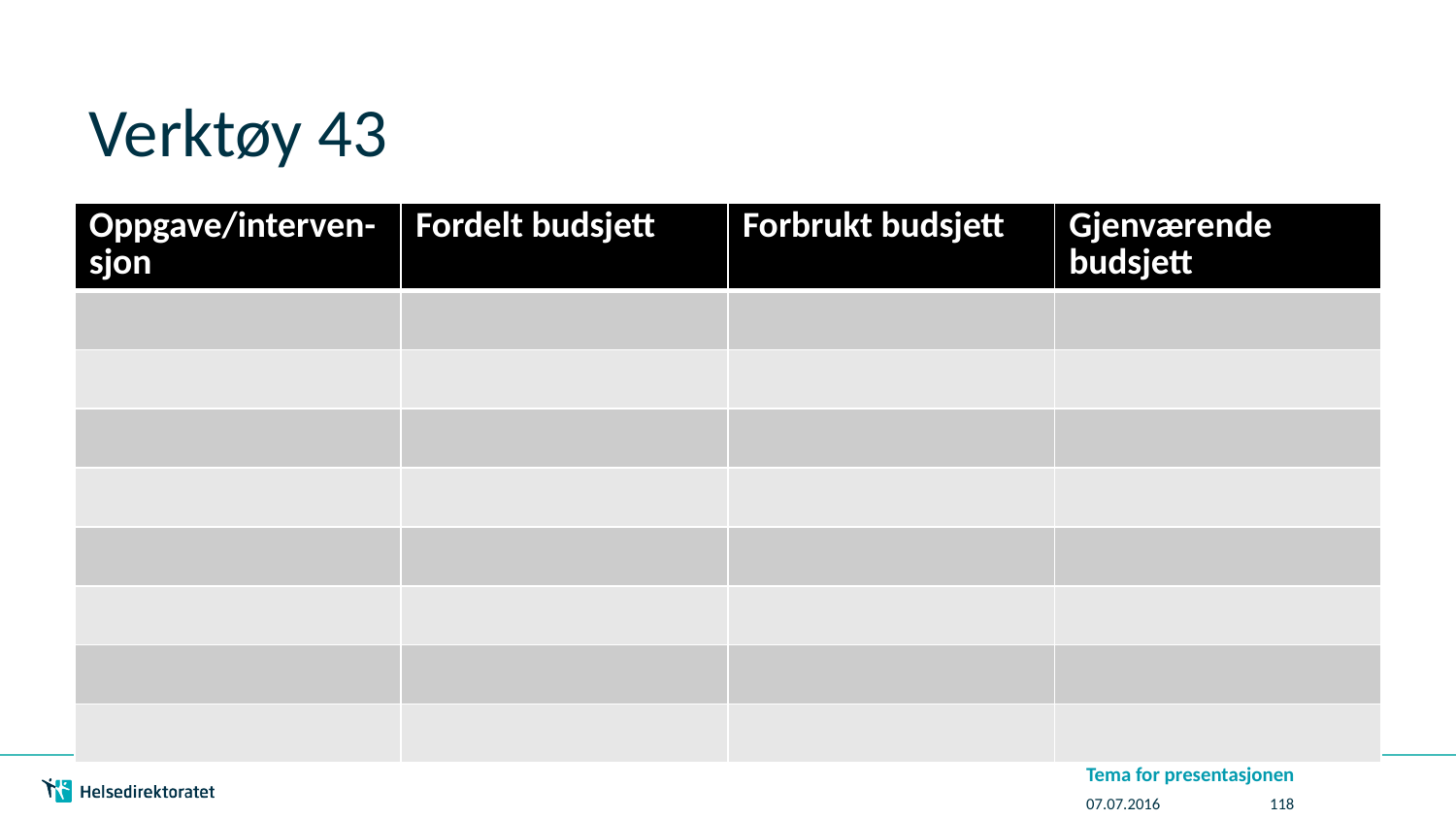

# Verktøy 43
| Oppgave/interven-sjon | Fordelt budsjett | Forbrukt budsjett | Gjenværende budsjett |
| --- | --- | --- | --- |
|  |  |  |  |
|  |  |  |  |
|  |  |  |  |
|  |  |  |  |
|  |  |  |  |
|  |  |  |  |
|  |  |  |  |
|  |  |  |  |
Tema for presentasjonen
07.07.2016
118